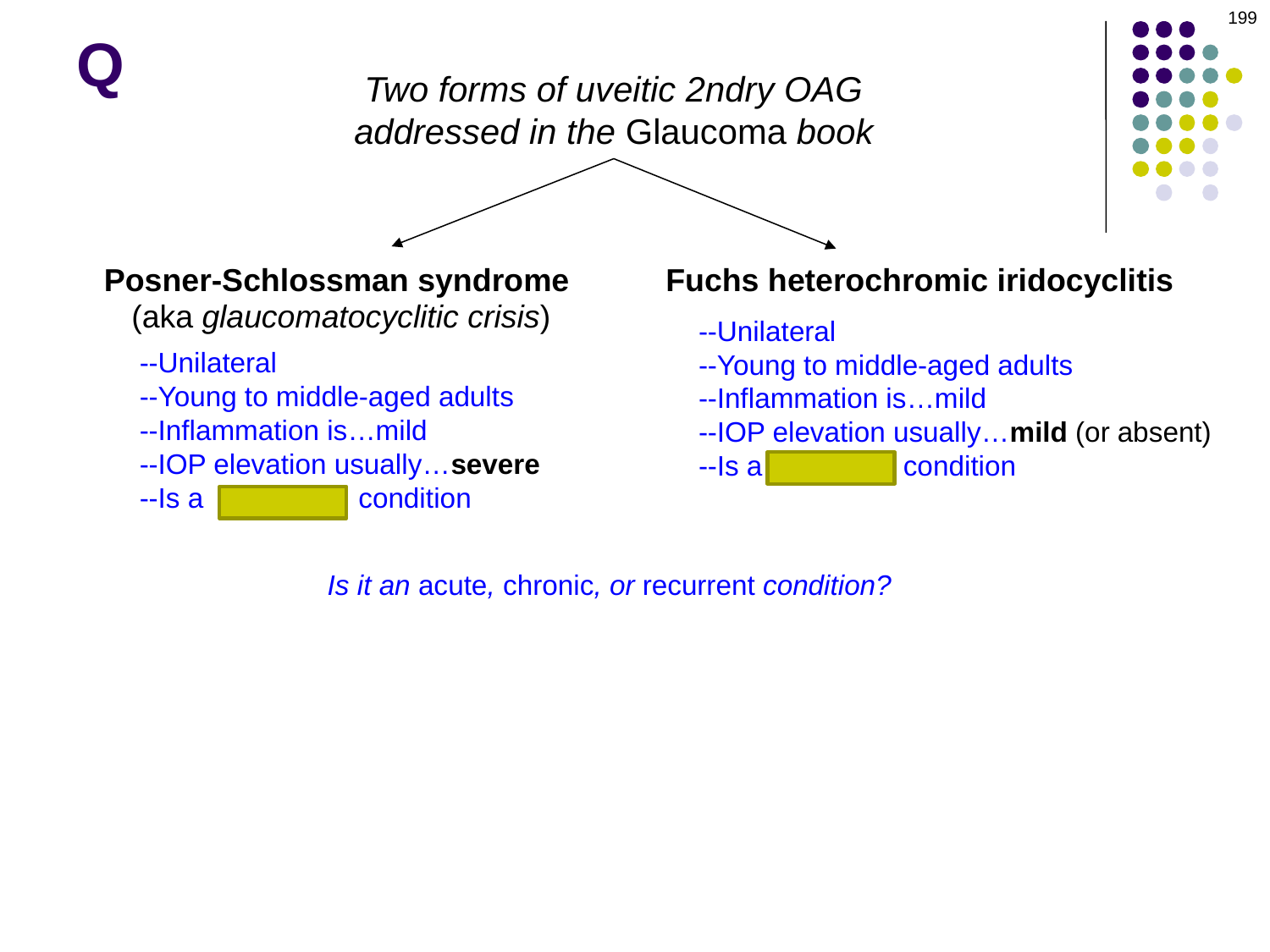

199
# Q
Two forms of uveitic 2ndry OAG addressed in the Glaucoma book
Posner-Schlossman syndrome
Fuchs heterochromic iridocyclitis
(aka glaucomatocyclitic crisis)
--Unilateral
--Young to middle-aged adults
--Inflammation is…mild
--IOP elevation usually…mild (or absent)
--Is a  chronic   condition
--Unilateral
--Young to middle-aged adults
--Inflammation is…mild
--IOP elevation usually…severe
--Is a  recurrent  condition

Is it an acute, chronic, or recurrent condition?